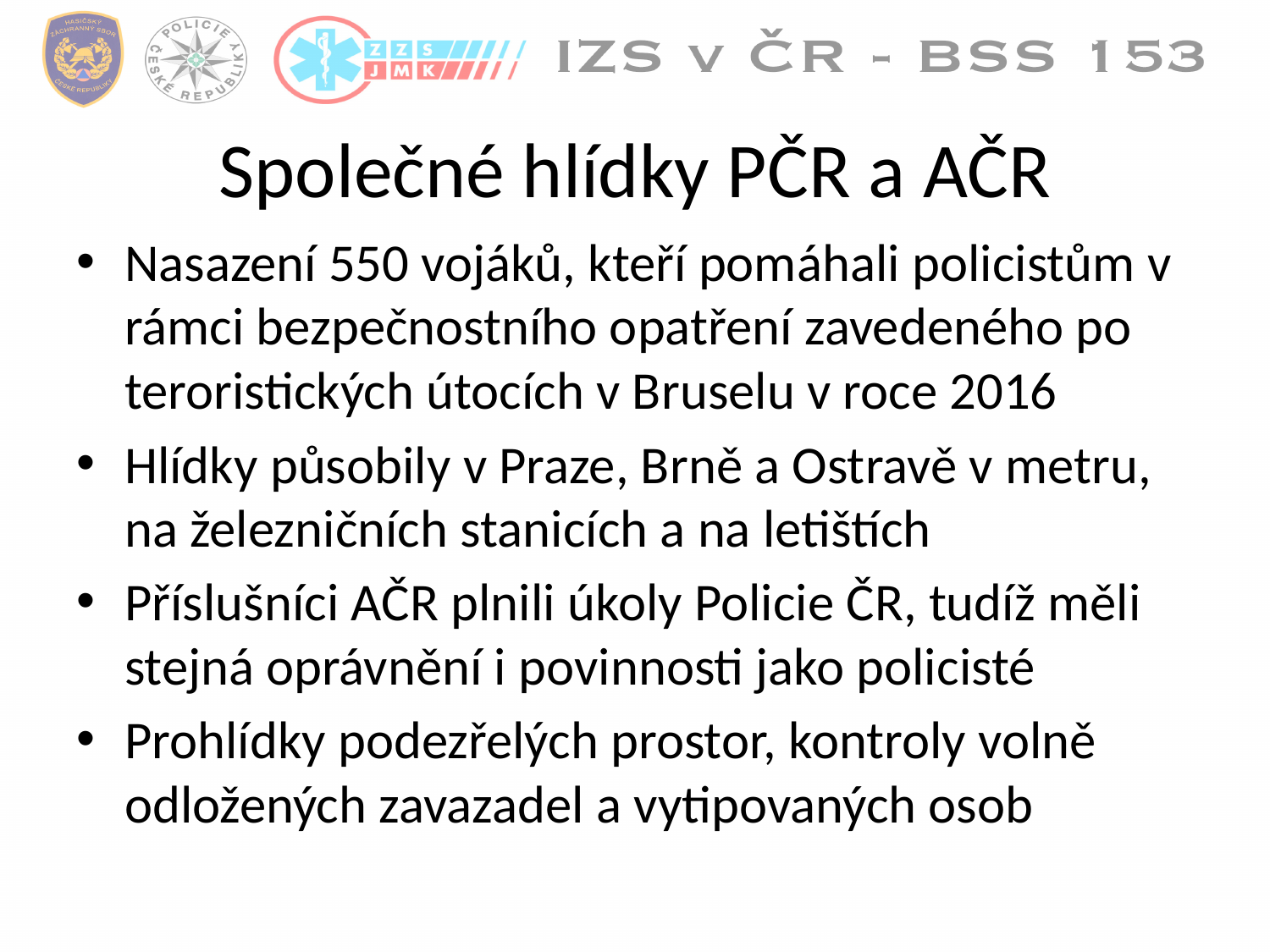

# Společné hlídky PČR a AČR
Nasazení 550 vojáků, kteří pomáhali policistům v rámci bezpečnostního opatření zavedeného po teroristických útocích v Bruselu v roce 2016
Hlídky působily v Praze, Brně a Ostravě v metru, na železničních stanicích a na letištích
Příslušníci AČR plnili úkoly Policie ČR, tudíž měli stejná oprávnění i povinnosti jako policisté
Prohlídky podezřelých prostor, kontroly volně odložených zavazadel a vytipovaných osob